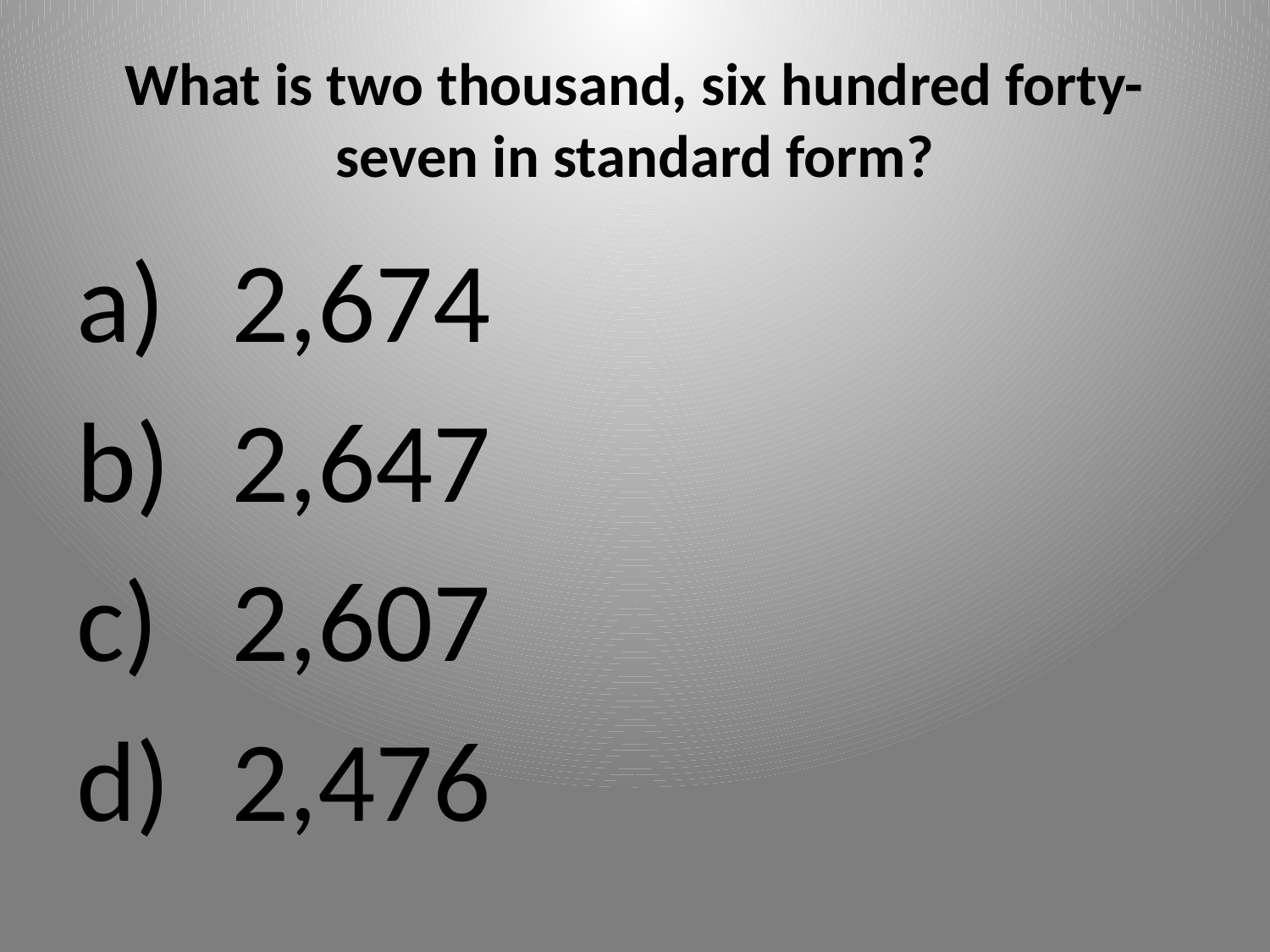

# What is two thousand, six hundred forty-seven in standard form?
2,674
2,647
2,607
2,476